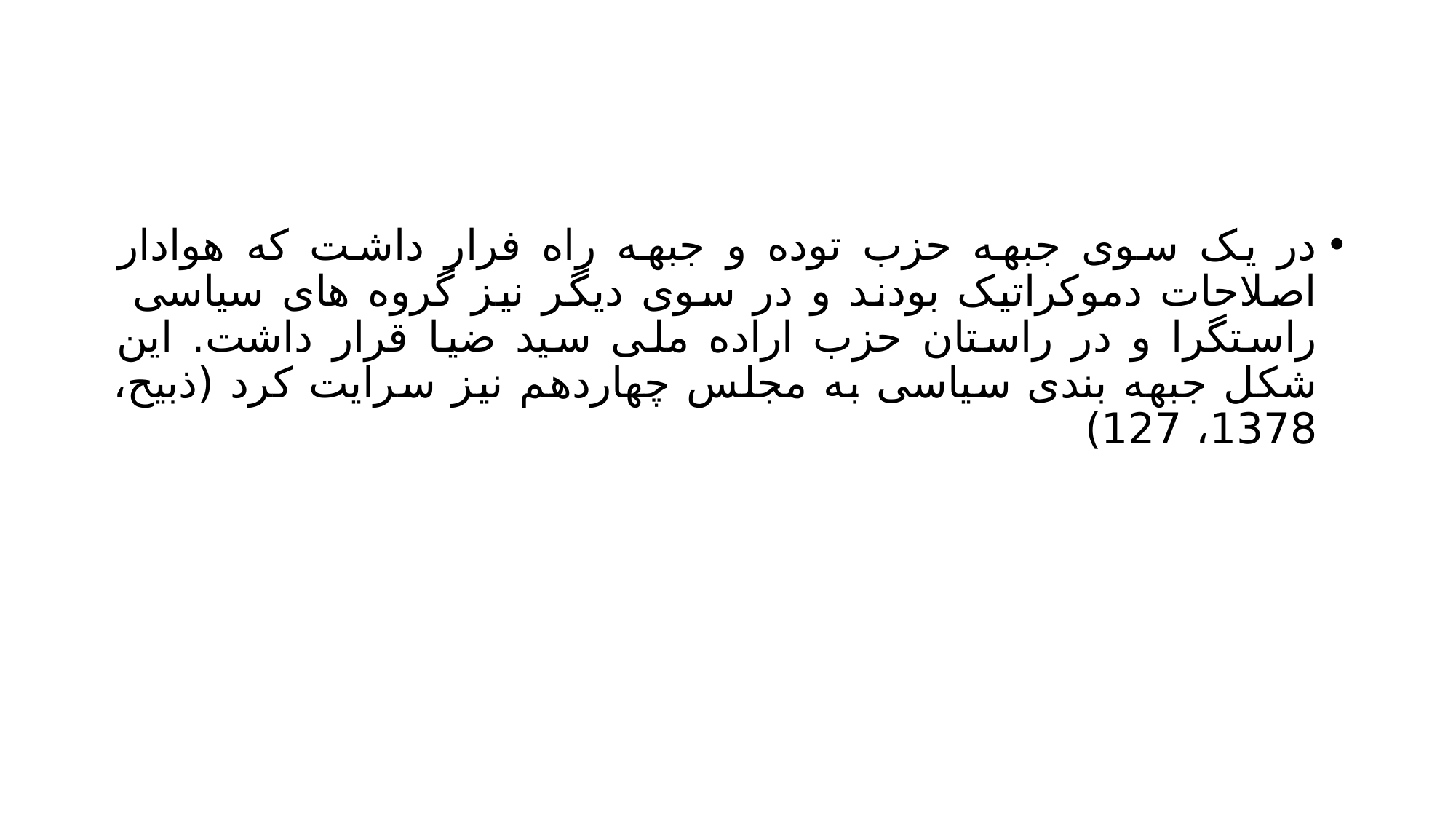

#
در یک سوی جبهه حزب توده و جبهه راه فرار داشت که هوادار اصلاحات دموکراتیک بودند و در سوی دیگر نیز گروه های سیاسی  راستگرا و در راستان حزب اراده ملی سید ضیا قرار داشت. این شکل جبهه بندی سیاسی به مجلس چهاردهم نیز سرایت کرد (ذبیح، 1378، 127)